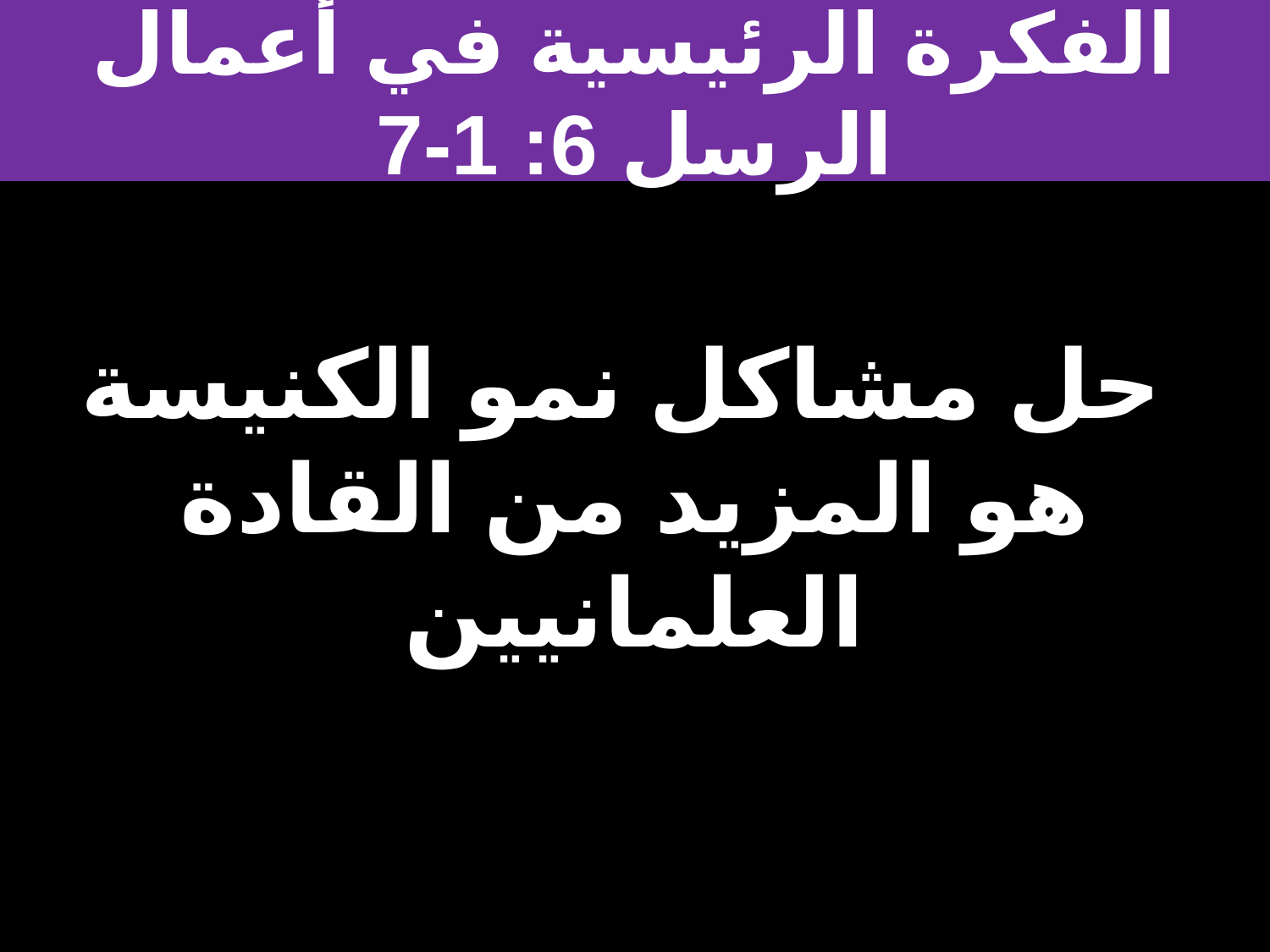

# الفكرة الرئيسية في أعمال الرسل 6: 1-7
حل مشاكل نمو الكنيسة
هو المزيد من القادة العلمانيين